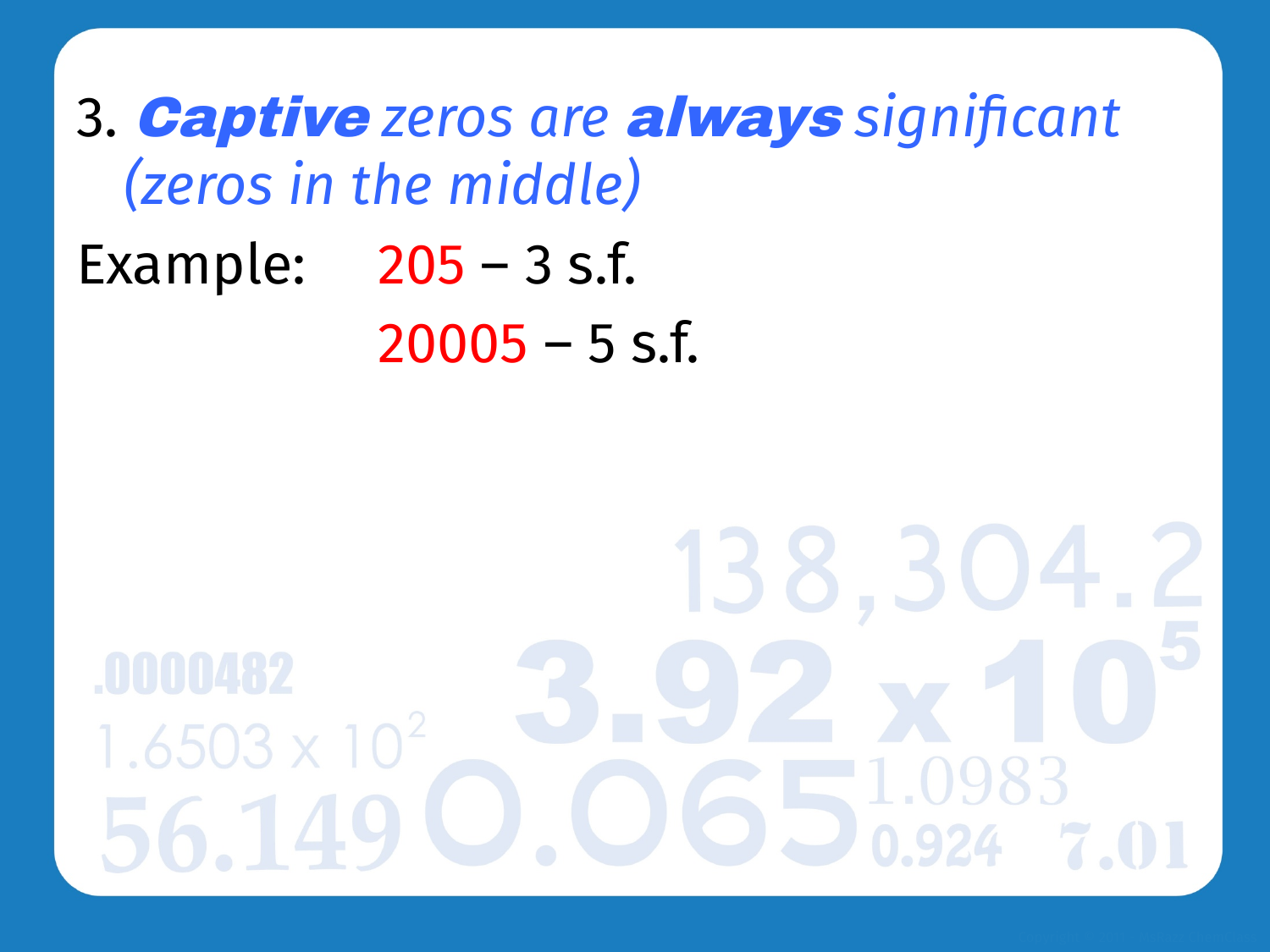

3. Captive zeros are always significant (zeros in the middle)
Example:	205 – 3 s.f.
			20005 – 5 s.f.